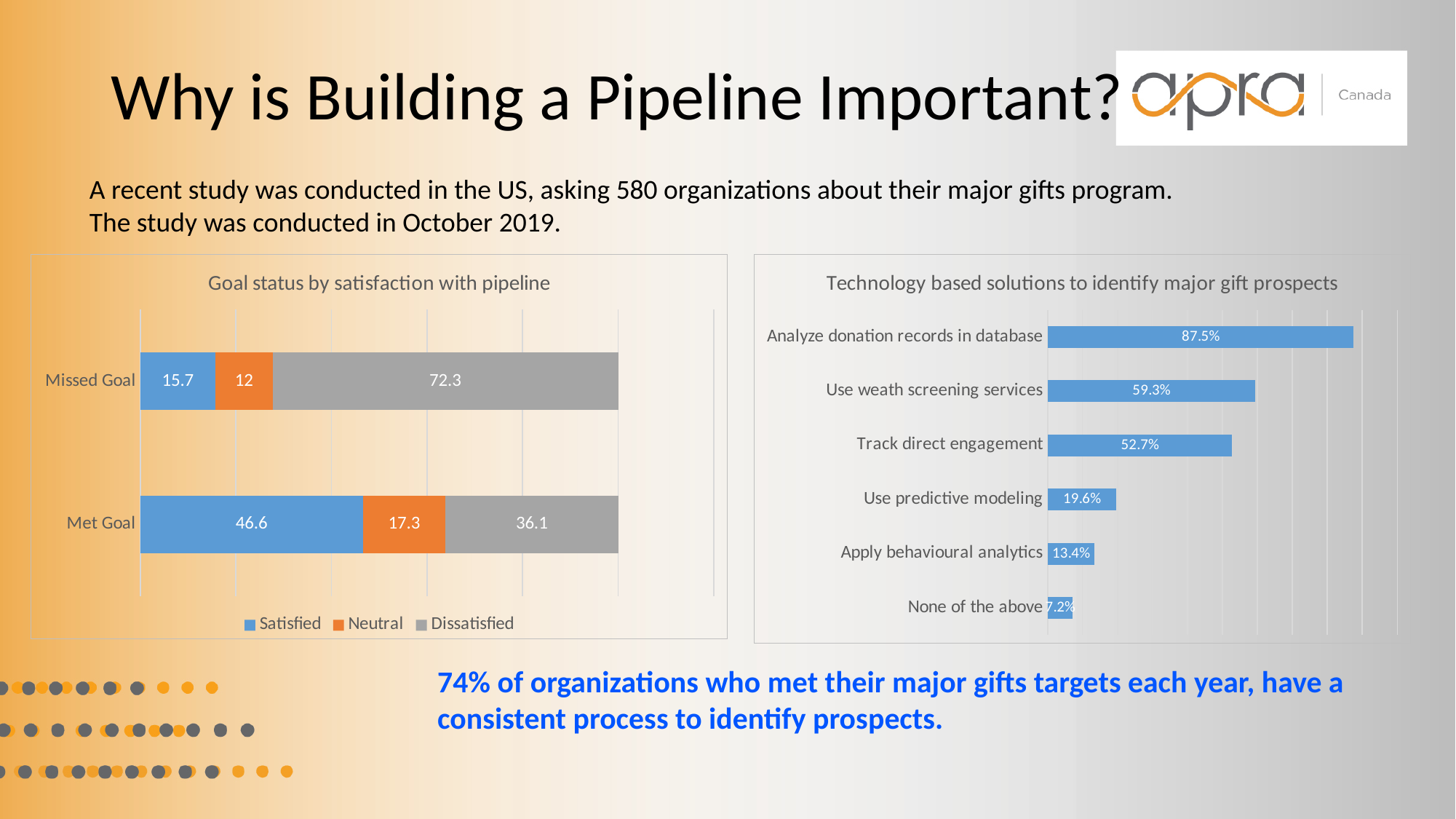

Why is Building a Pipeline Important?
A recent study was conducted in the US, asking 580 organizations about their major gifts program.
The study was conducted in October 2019.

### Chart: Technology based solutions to identify major gift prospects

| Category | Column1 |
|---|---|
| Analyze donation records in database | 0.875 |
| Use weath screening services | 0.593 |
| Track direct engagement | 0.527 |
| Use predictive modeling | 0.196 |
| Apply behavioural analytics | 0.134 |
| None of the above | 0.072 |

### Chart: Goal status by satisfaction with pipeline

| Category | Satisfied | Neutral | Dissatisfied |
|---|---|---|---|
| Met Goal | 46.6 | 17.3 | 36.1 |
| Missed Goal | 15.7 | 12.0 | 72.3 |
74% of organizations who met their major gifts targets each year, have a consistent process to identify prospects.